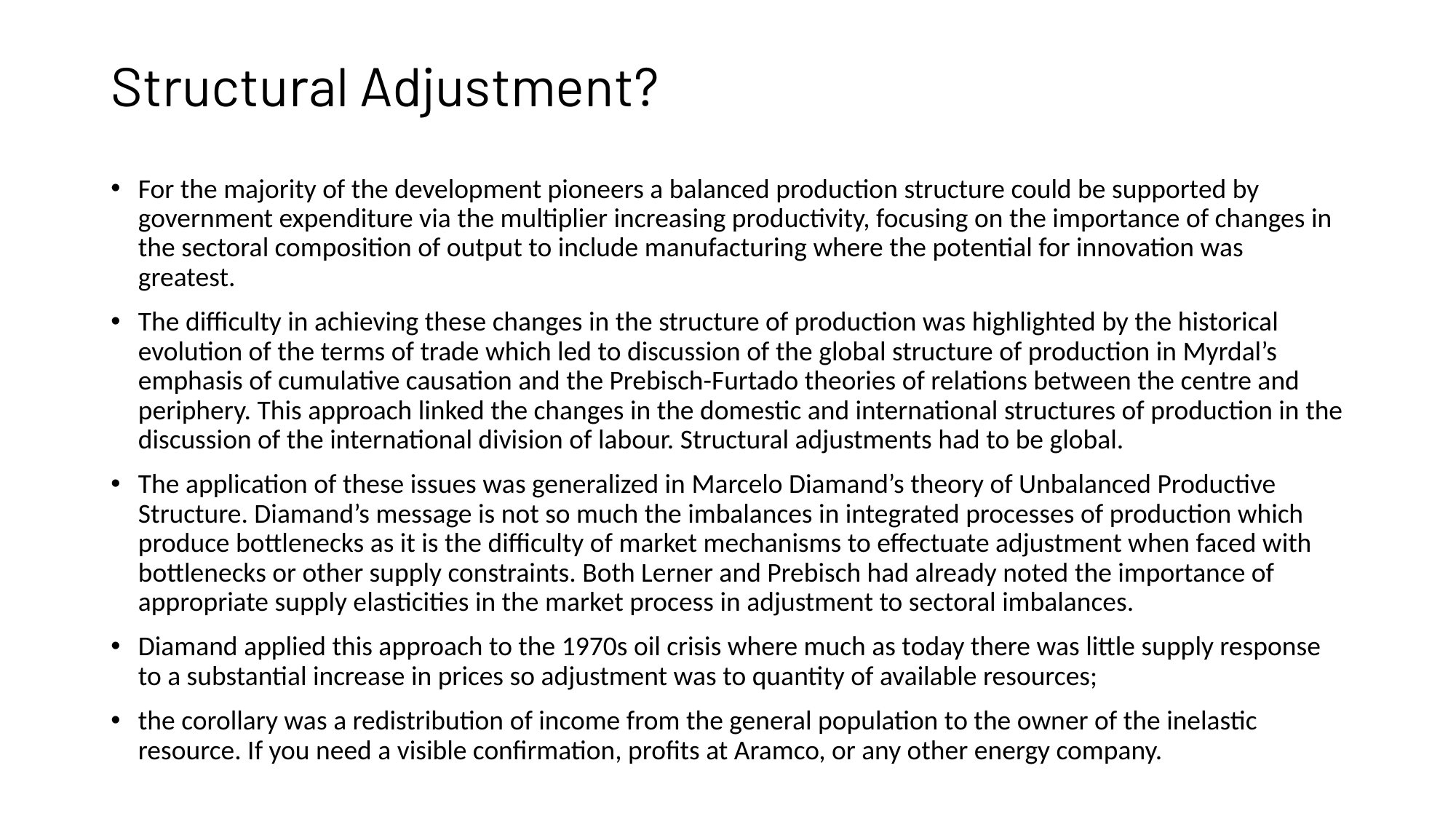

# Structural Adjustment?
For the majority of the development pioneers a balanced production structure could be supported by government expenditure via the multiplier increasing productivity, focusing on the importance of changes in the sectoral composition of output to include manufacturing where the potential for innovation was greatest.
The difficulty in achieving these changes in the structure of production was highlighted by the historical evolution of the terms of trade which led to discussion of the global structure of production in Myrdal’s emphasis of cumulative causation and the Prebisch-Furtado theories of relations between the centre and periphery. This approach linked the changes in the domestic and international structures of production in the discussion of the international division of labour. Structural adjustments had to be global.
The application of these issues was generalized in Marcelo Diamand’s theory of Unbalanced Productive Structure. Diamand’s message is not so much the imbalances in integrated processes of production which produce bottlenecks as it is the difficulty of market mechanisms to effectuate adjustment when faced with bottlenecks or other supply constraints. Both Lerner and Prebisch had already noted the importance of appropriate supply elasticities in the market process in adjustment to sectoral imbalances.
Diamand applied this approach to the 1970s oil crisis where much as today there was little supply response to a substantial increase in prices so adjustment was to quantity of available resources;
the corollary was a redistribution of income from the general population to the owner of the inelastic resource. If you need a visible confirmation, profits at Aramco, or any other energy company.